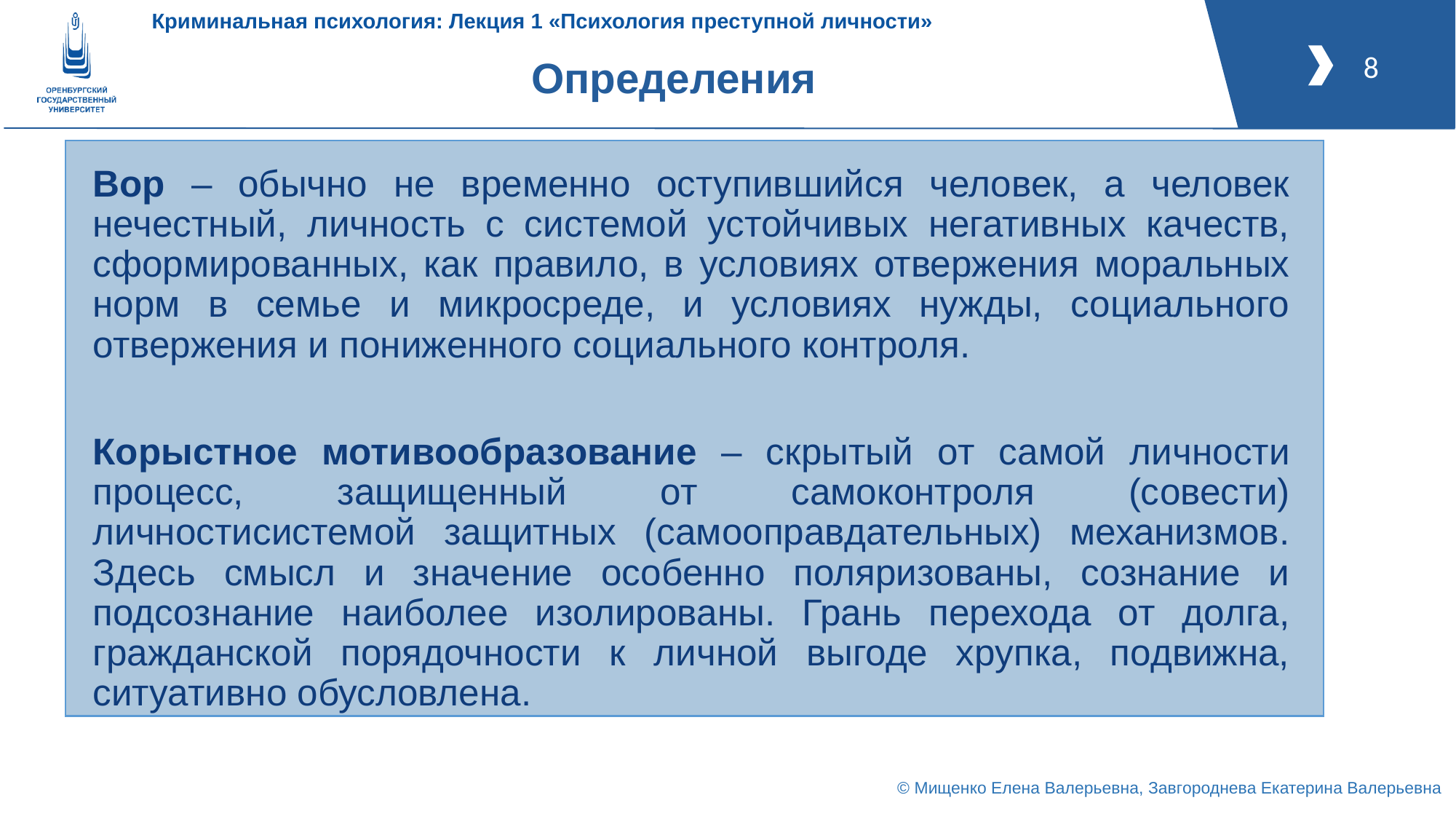

# Определения

Вор – обычно не временно оступившийся человек, а человек нечестный, личность с системой устойчивых негативных качеств, сформированных, как правило, в условиях отвержения моральных норм в семье и микросреде, и условиях нужды, социального отвержения и пониженного социального контроля.

Корыстное мотивообразование – скрытый от самой личности процесс, защищенный от самоконтроля (совести) личностисистемой защитных (самооправдательных) механизмов. Здесь смысл и значение особенно поляризованы, сознание и подсознание наиболее изолированы. Грань перехода от долга, гражданской порядочности к личной выгоде хрупка, подвижна, ситуативно обусловлена.